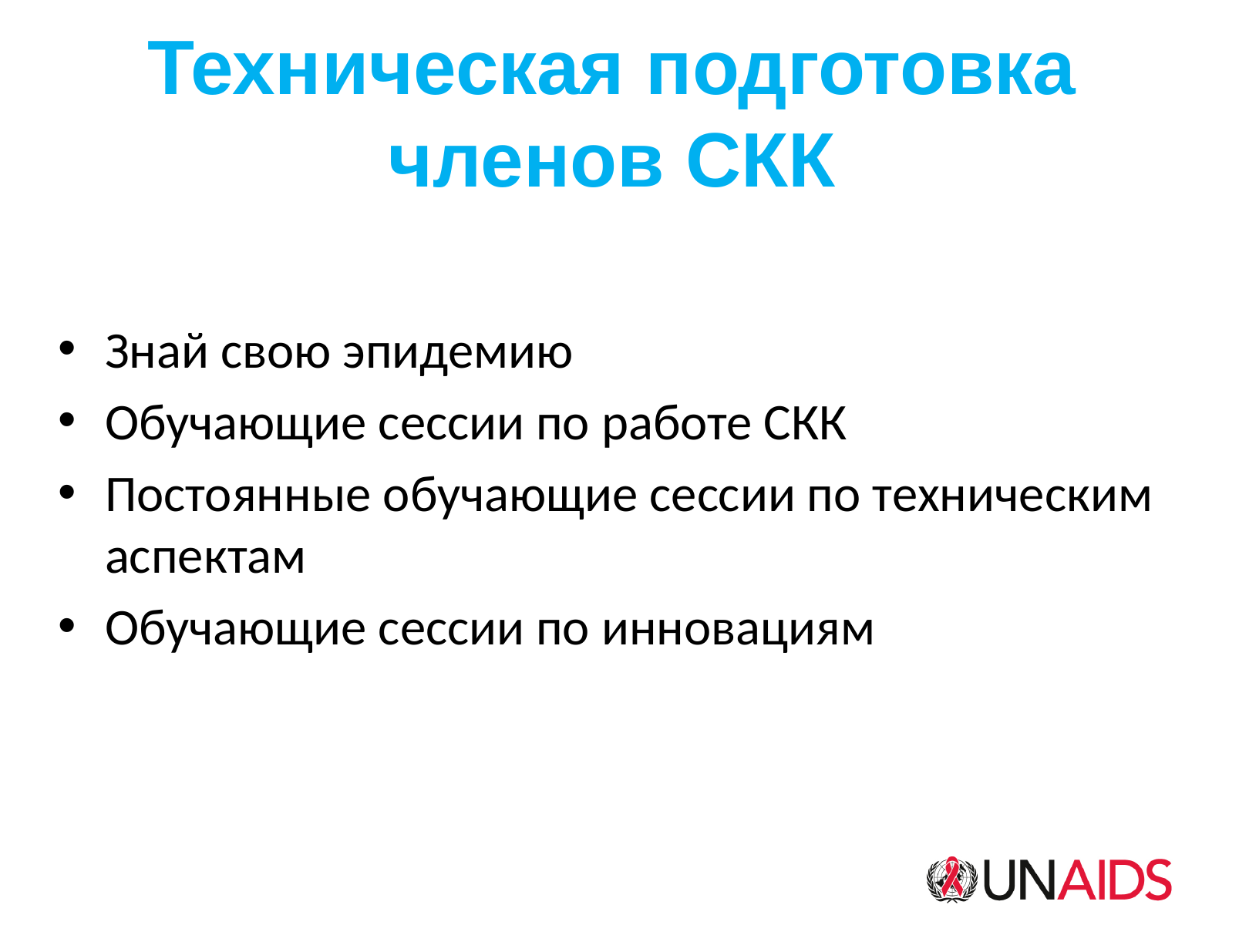

# Техническая подготовка членов СКК

Знай свою эпидемию
Обучающие сессии по работе СКК
Постоянные обучающие сессии по техническим аспектам
Обучающие сессии по инновациям